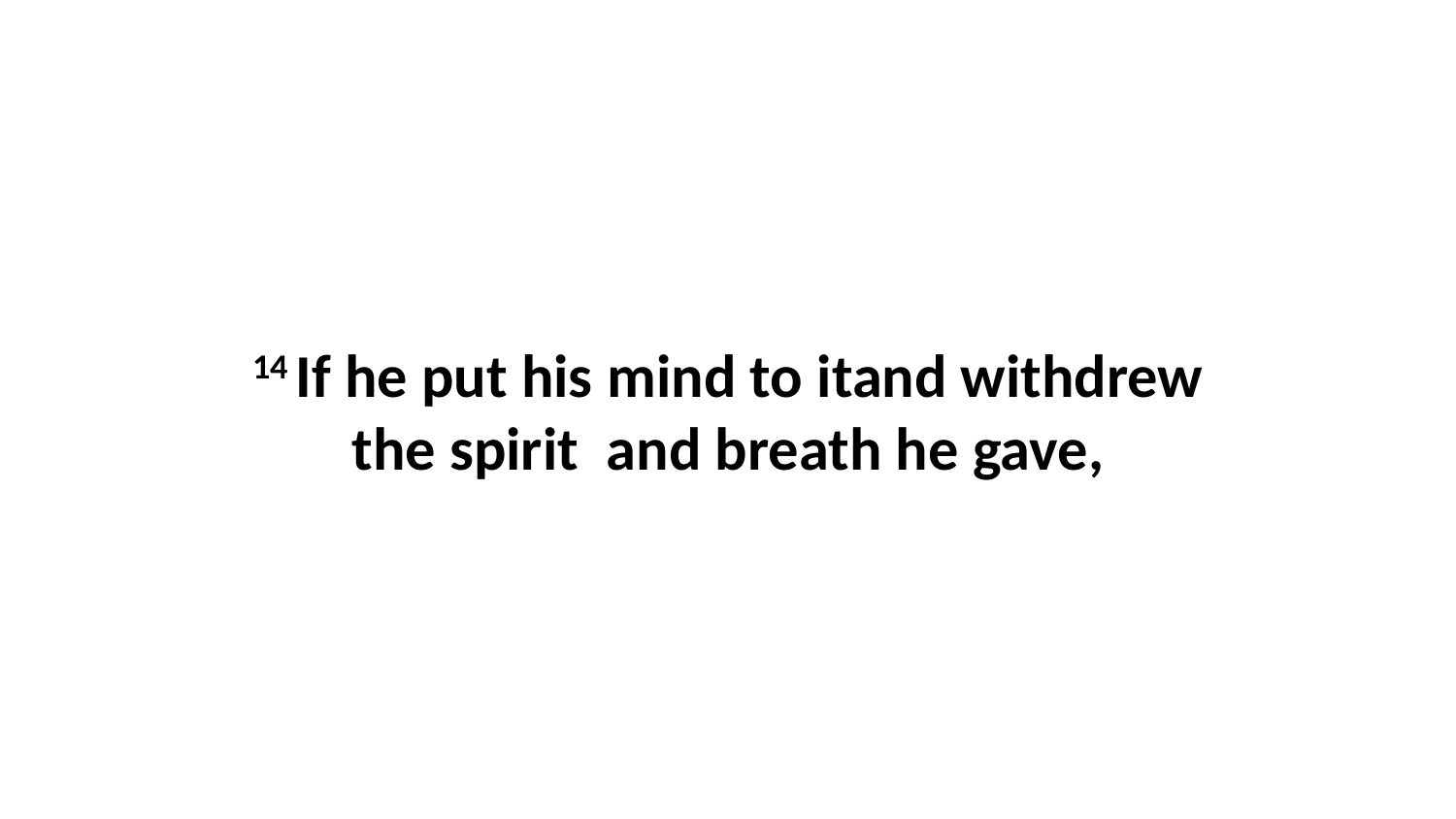

14 If he put his mind to itand withdrew the spirit  and breath he gave,